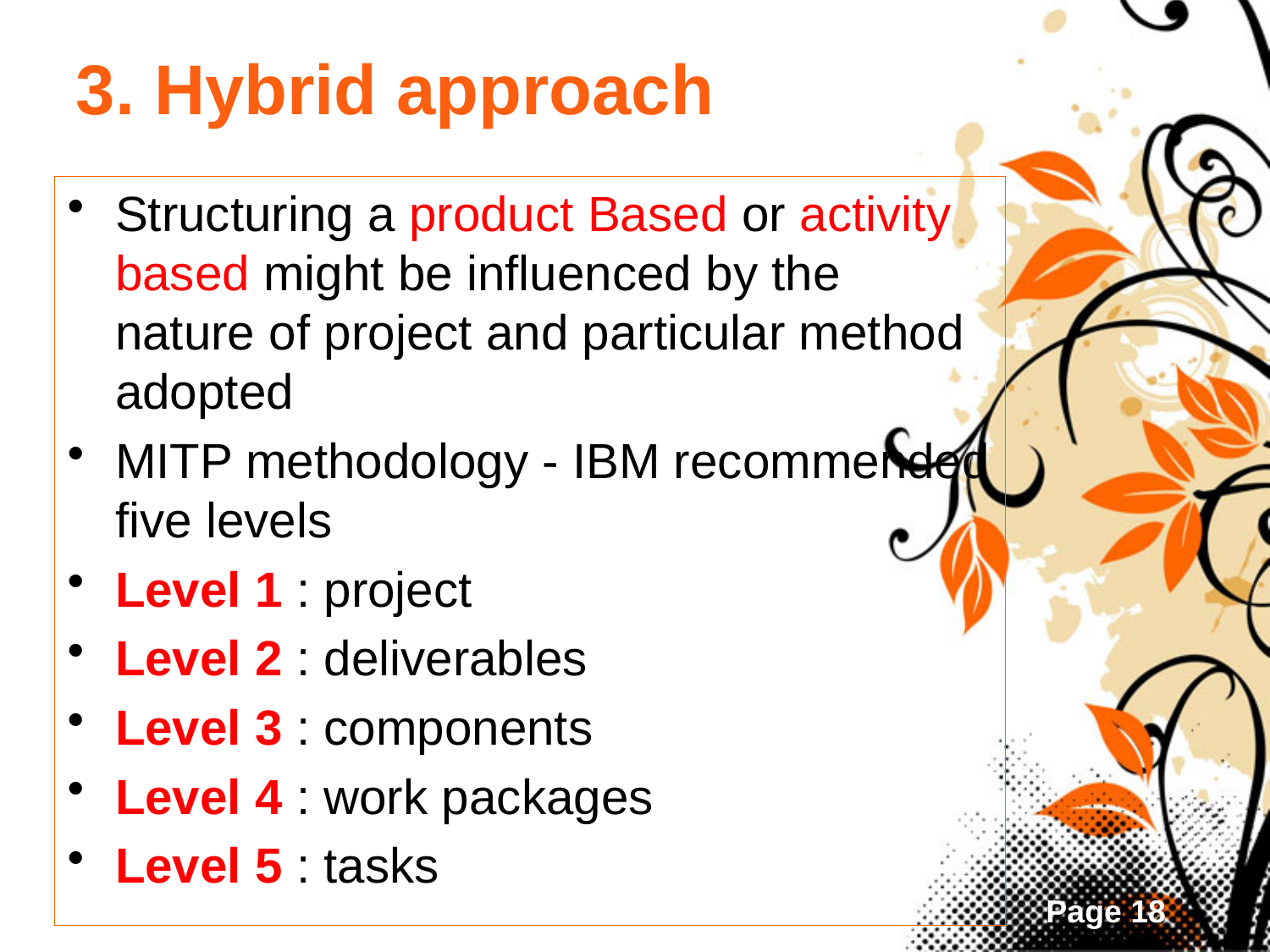

# 3. Hybrid approach
Structuring a product Based or activity based might be influenced by the nature of project and particular method adopted
MITP methodology - IBM recommended five levels
Level 1 : project
Level 2 : deliverables
Level 3 : components
Level 4 : work packages
Level 5 : tasks